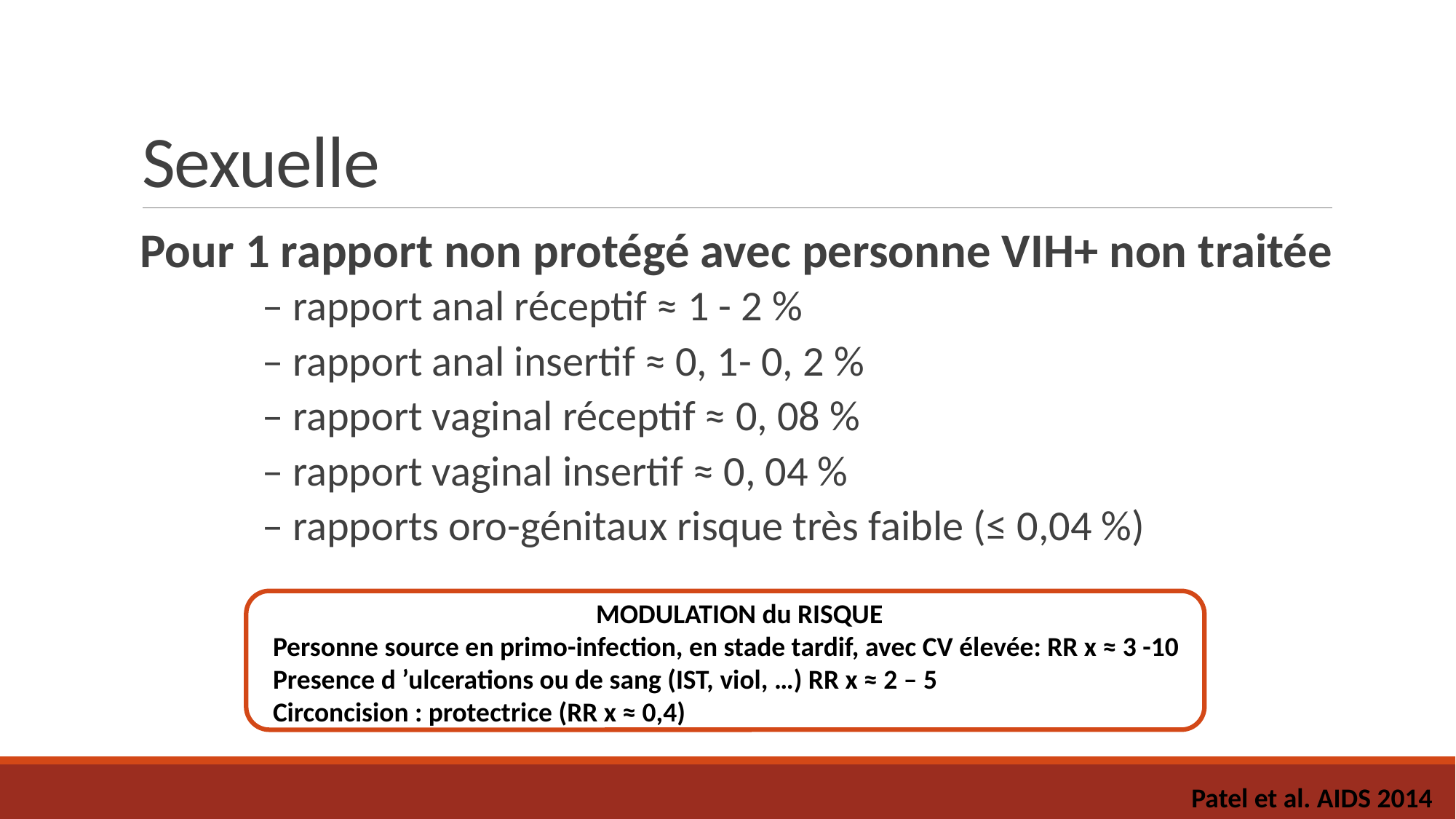

# Sexuelle
Pour 1 rapport non protégé avec personne VIH+ non traitée
– rapport anal réceptif ≈ 1 - 2 %
– rapport anal insertif ≈ 0, 1- 0, 2 %
– rapport vaginal réceptif ≈ 0, 08 %
– rapport vaginal insertif ≈ 0, 04 %
– rapports oro-génitaux risque très faible (≤ 0,04 %)

MODULATION du RISQUE
Personne source en primo-infection, en stade tardif, avec CV élevée: RR x ≈ 3 -10
Presence d ’ulcerations ou de sang (IST, viol, …) RR x ≈ 2 – 5
Circoncision : protectrice (RR x ≈ 0,4)

Patel et al. AIDS 2014